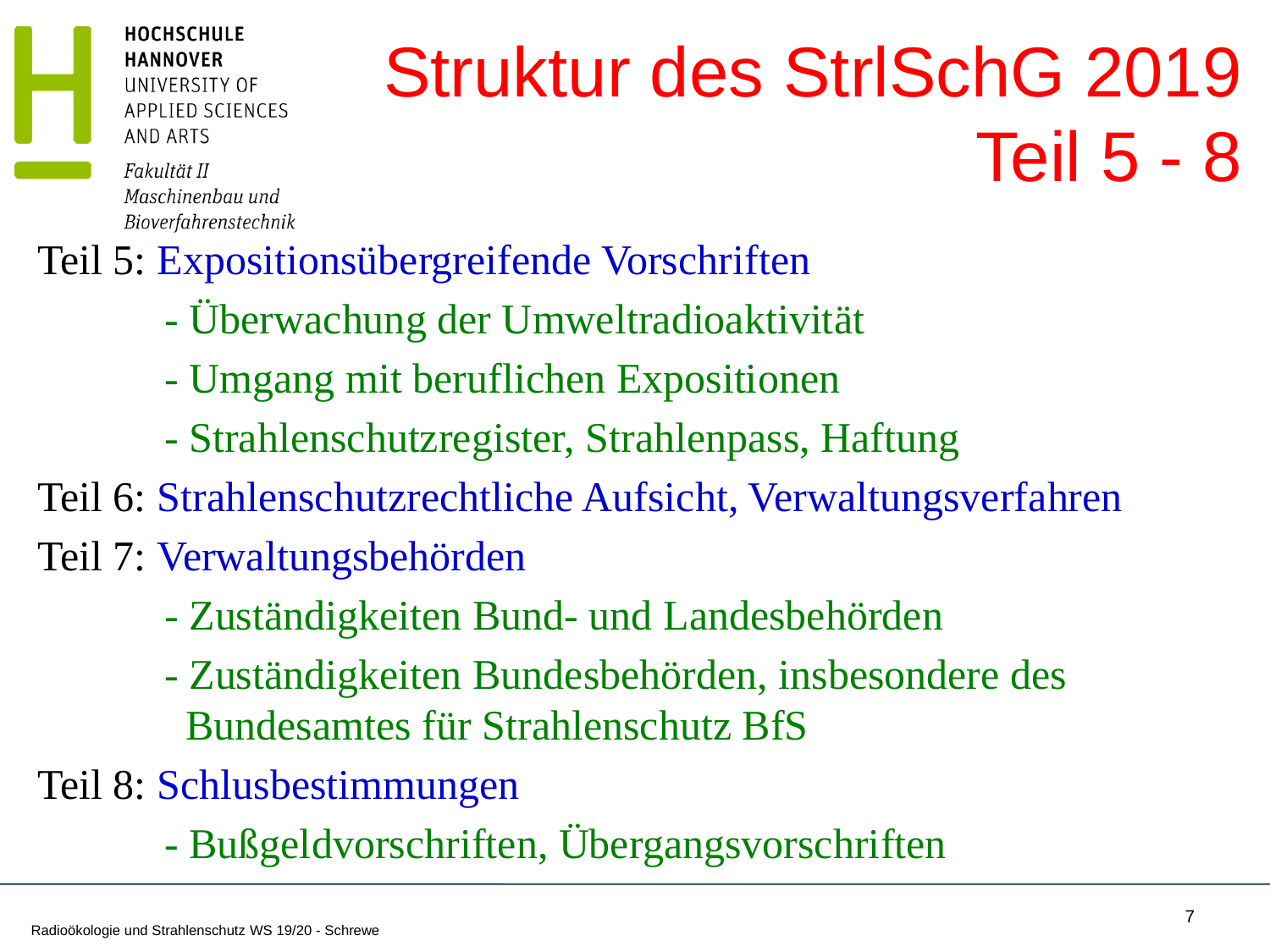

# Struktur des StrlSchG 2019 Teil 5 - 8
Teil 5: Expositionsübergreifende Vorschriften
	- Überwachung der Umweltradioaktivität
	- Umgang mit beruflichen Expositionen
	- Strahlenschutzregister, Strahlenpass, Haftung
Teil 6: Strahlenschutzrechtliche Aufsicht, Verwaltungsverfahren
Teil 7: Verwaltungsbehörden
	- Zuständigkeiten Bund- und Landesbehörden
	- Zuständigkeiten Bundesbehörden, insbesondere des 	  	  Bundesamtes für Strahlenschutz BfS
Teil 8: Schlusbestimmungen
	- Bußgeldvorschriften, Übergangsvorschriften